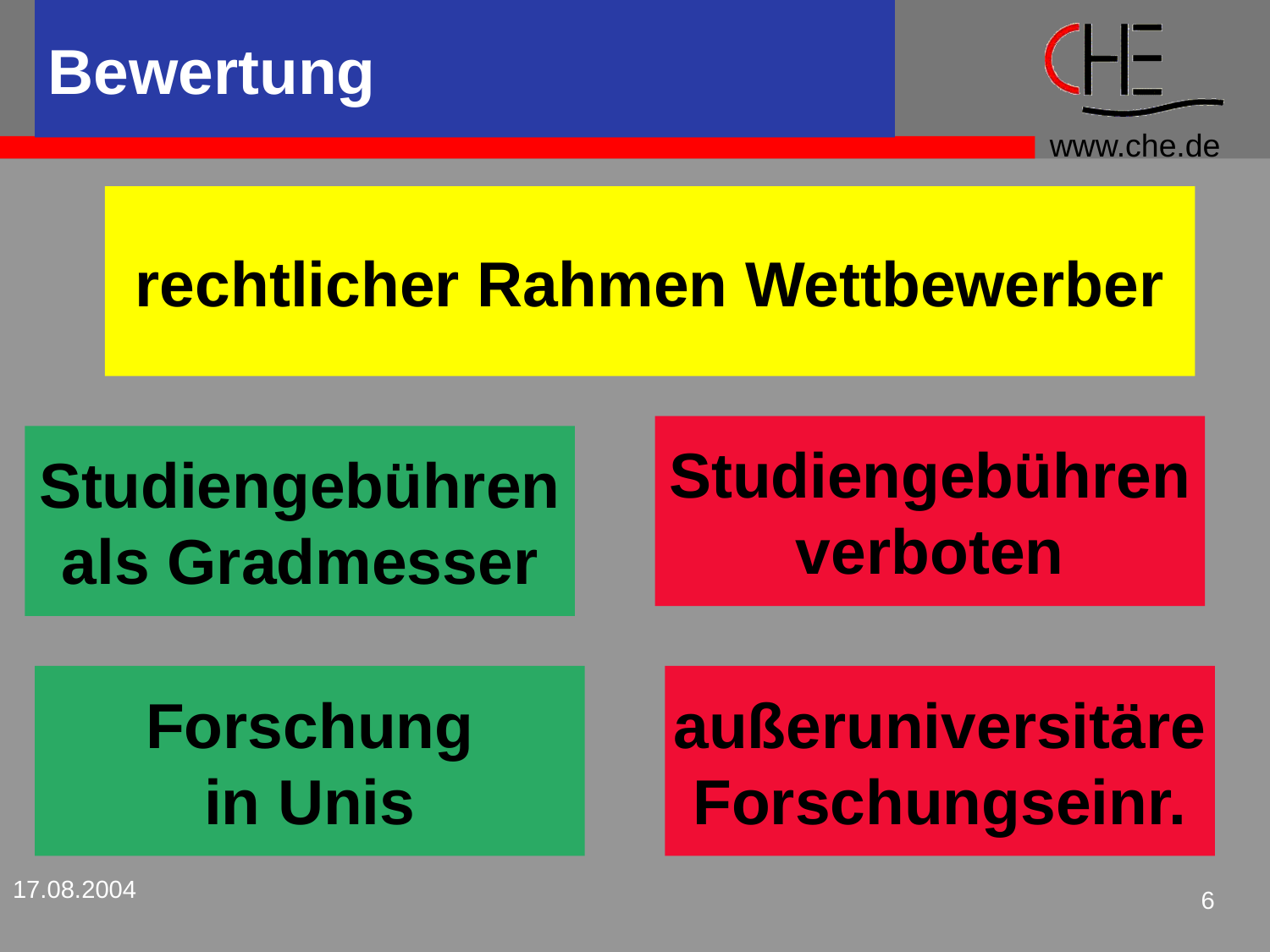

# Bewertung
rechtlicher Rahmen Wettbewerber
Studiengebühren
verboten
Studiengebühren
als Gradmesser
Forschung
in Unis
außeruniversitäre
Forschungseinr.
17.08.2004
6